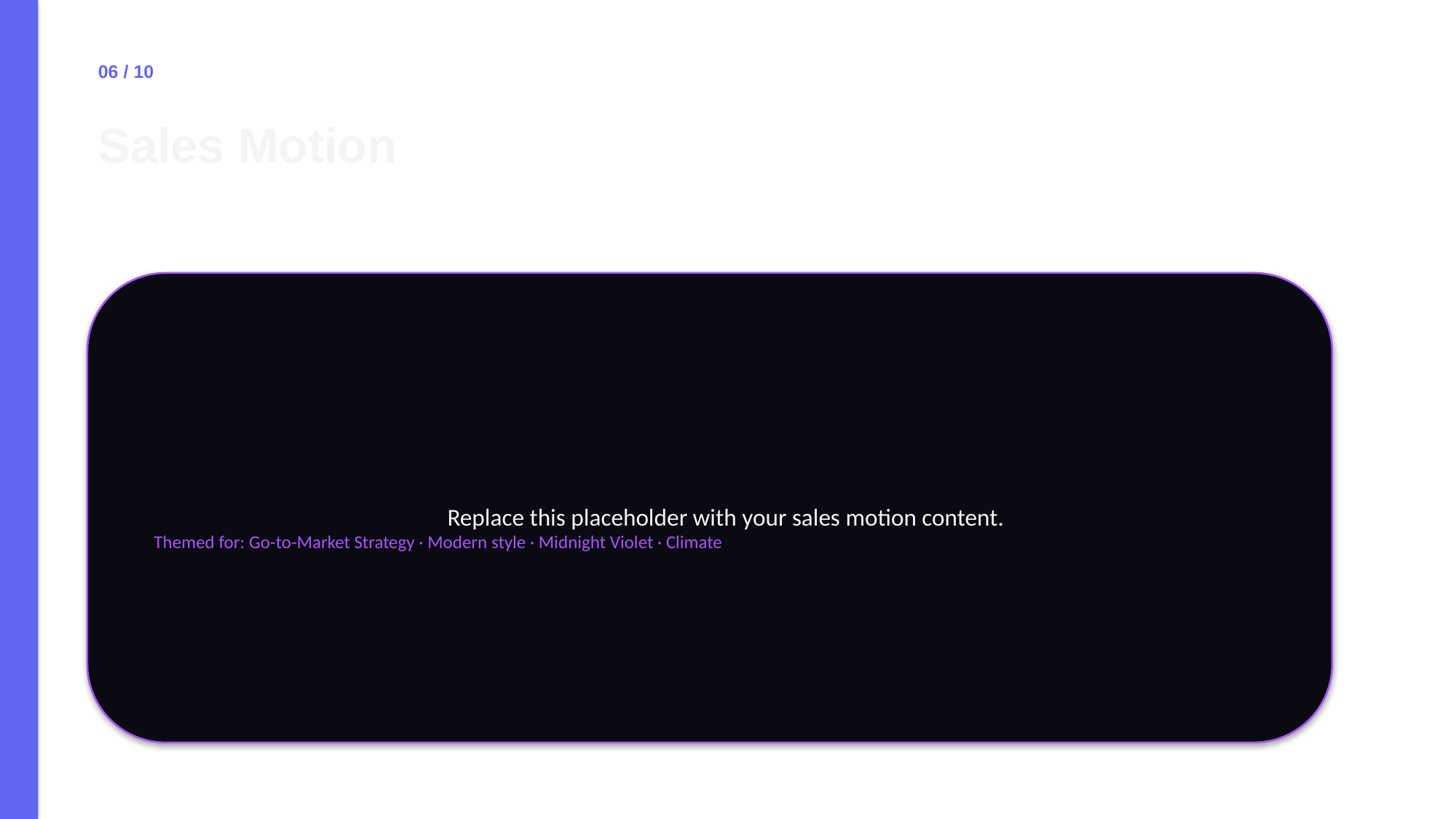

06 / 10
Sales Motion
Replace this placeholder with your sales motion content.
Themed for: Go-to-Market Strategy · Modern style · Midnight Violet · Climate